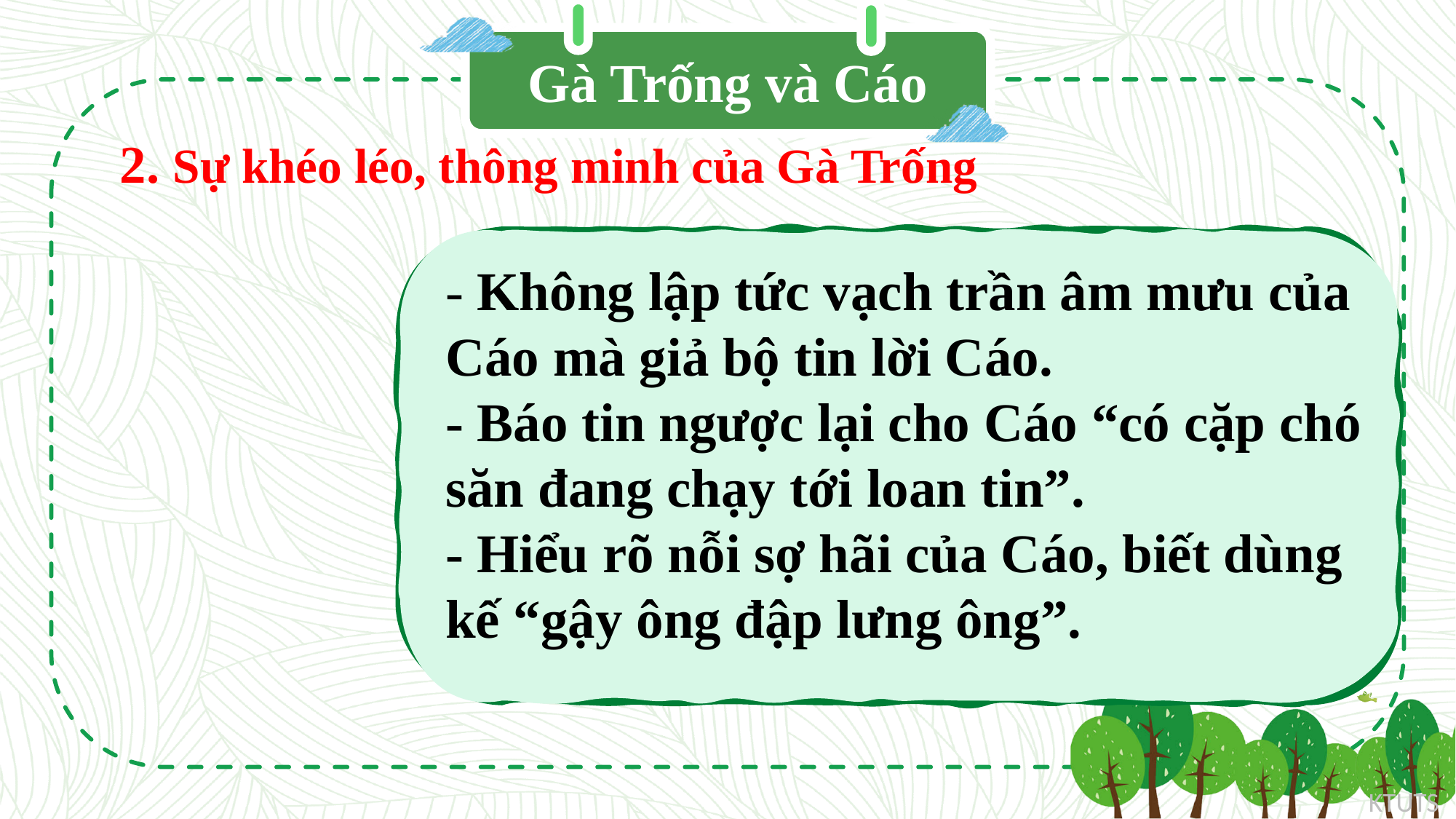

# 2. Sự khéo léo, thông minh của Gà Trống
- Không lập tức vạch trần âm mưu của Cáo mà giả bộ tin lời Cáo.
- Báo tin ngược lại cho Cáo “có cặp chó săn đang chạy tới loan tin”.
- Hiểu rõ nỗi sợ hãi của Cáo, biết dùng kế “gậy ông đập lưng ông”.